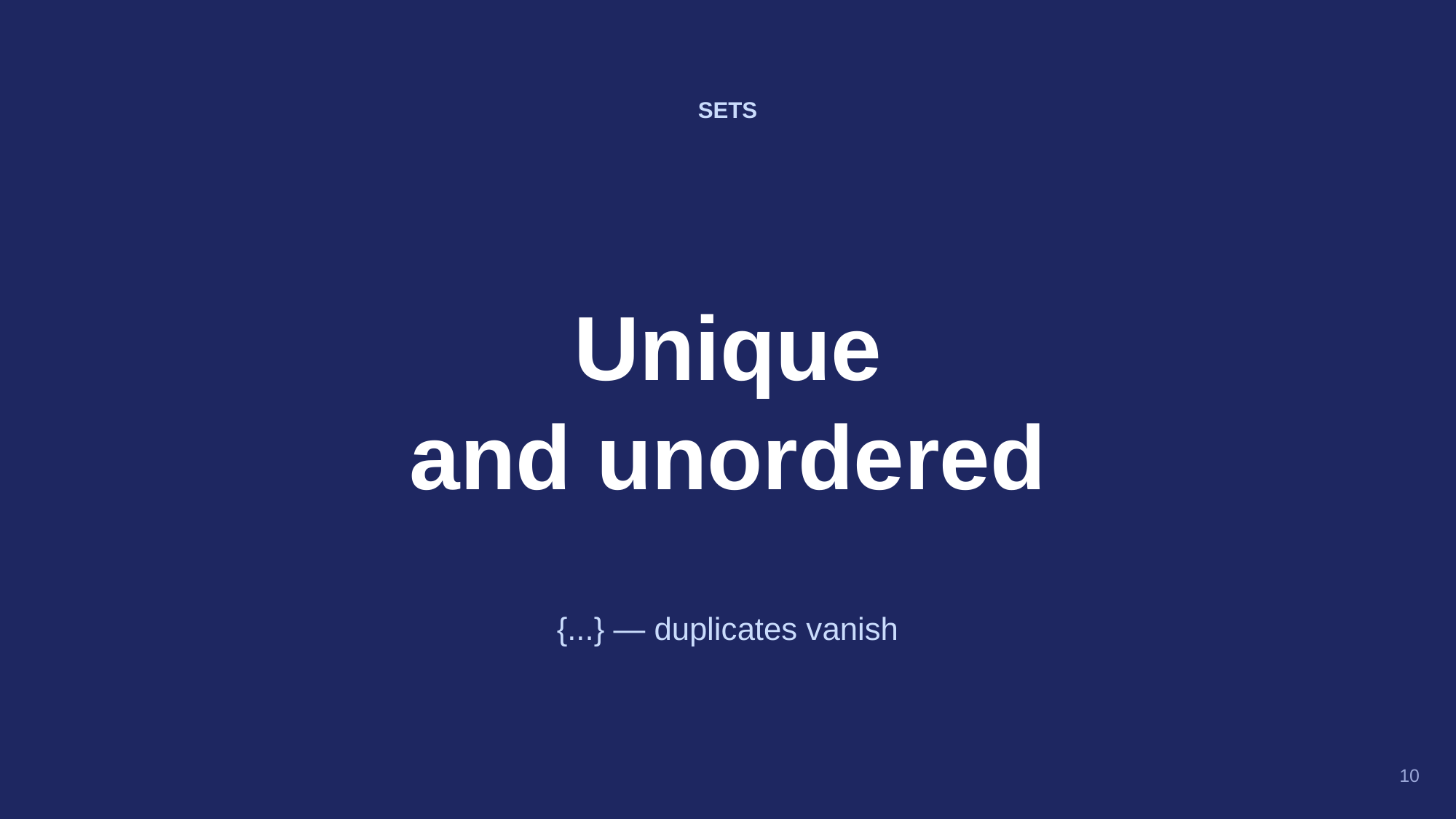

SETS
Unique
and unordered
{...} — duplicates vanish
10